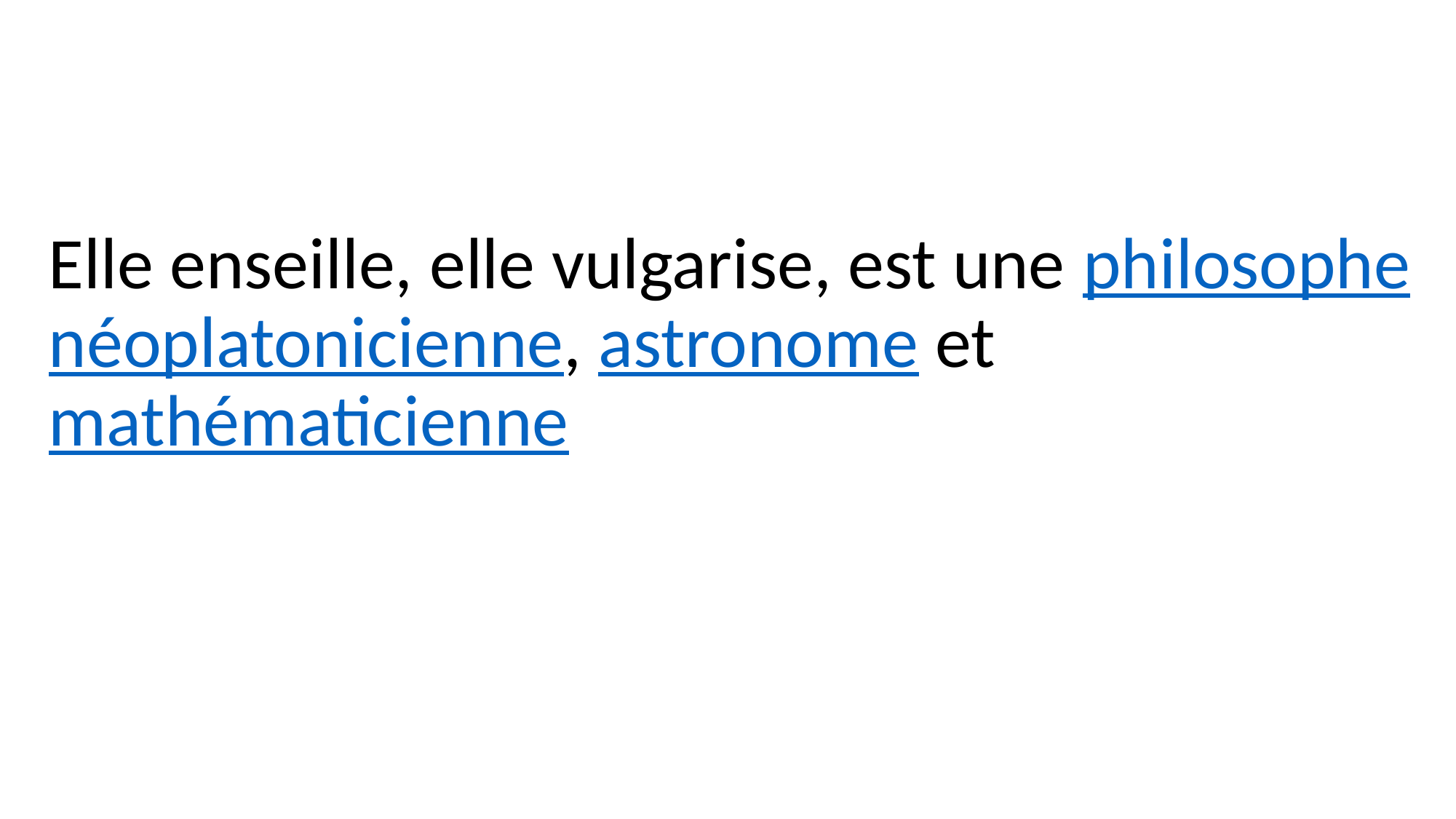

# Elle enseille, elle vulgarise, est une philosophe néoplatonicienne, astronome et mathématicienne